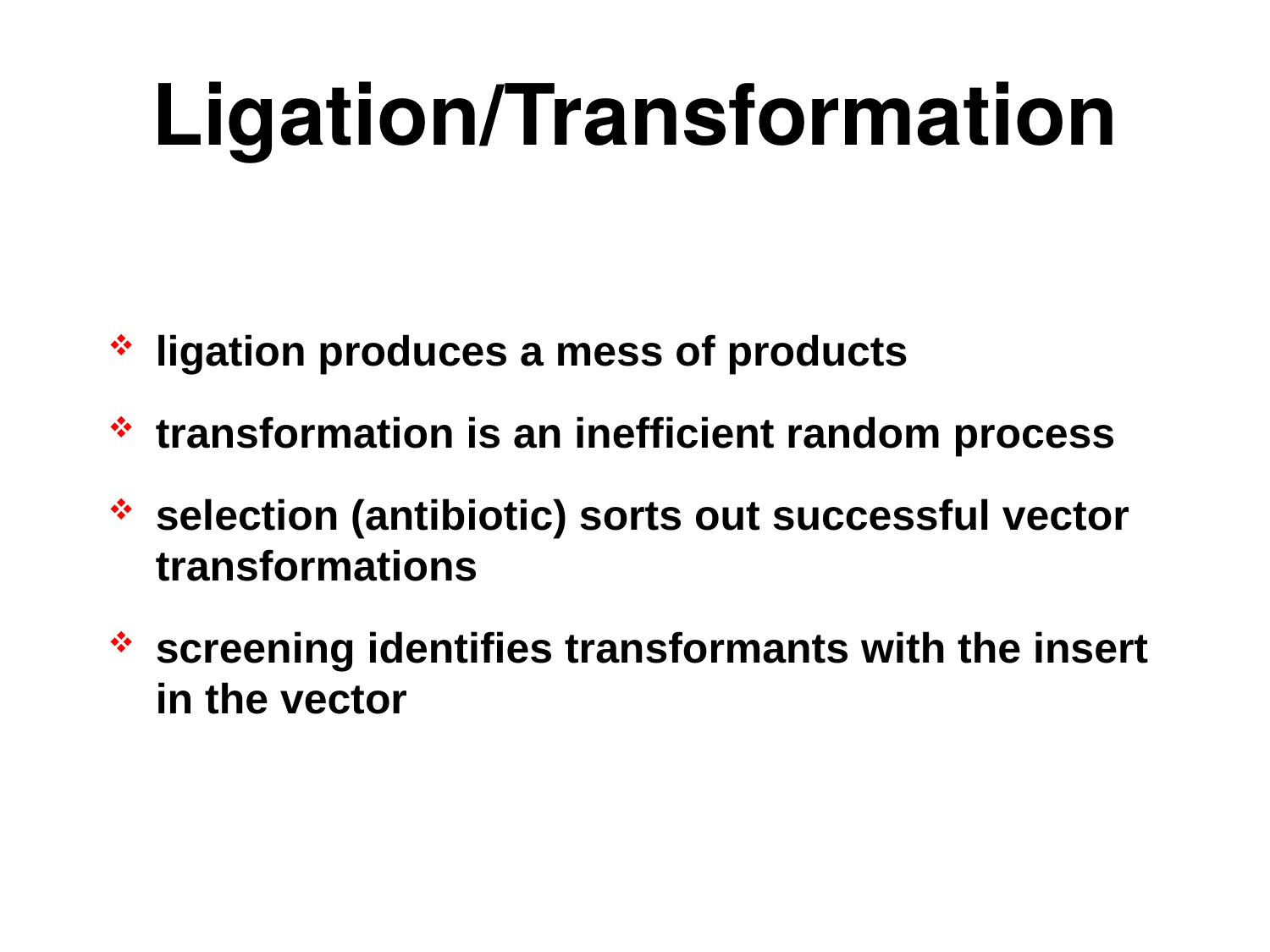

# Ligation/Transformation
ligation produces a mess of products
transformation is an inefficient random process
selection (antibiotic) sorts out successful vector transformations
screening identifies transformants with the insert in the vector